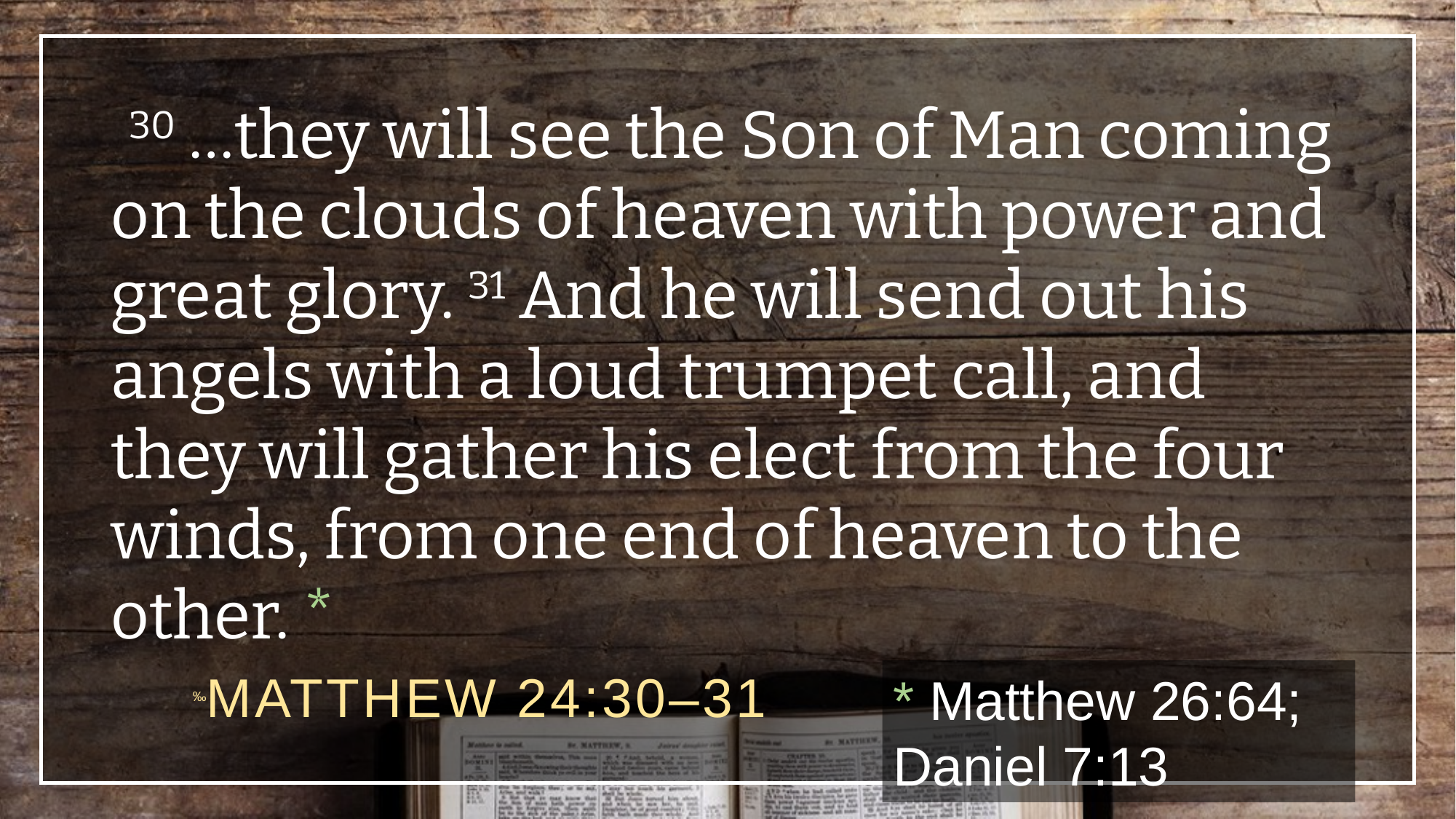

30 …they will see the Son of Man coming on the clouds of heaven with power and great glory. 31 And he will send out his angels with a loud trumpet call, and they will gather his elect from the four winds, from one end of heaven to the other. *
Matthew 24:30–31
* Matthew 26:64; Daniel 7:13